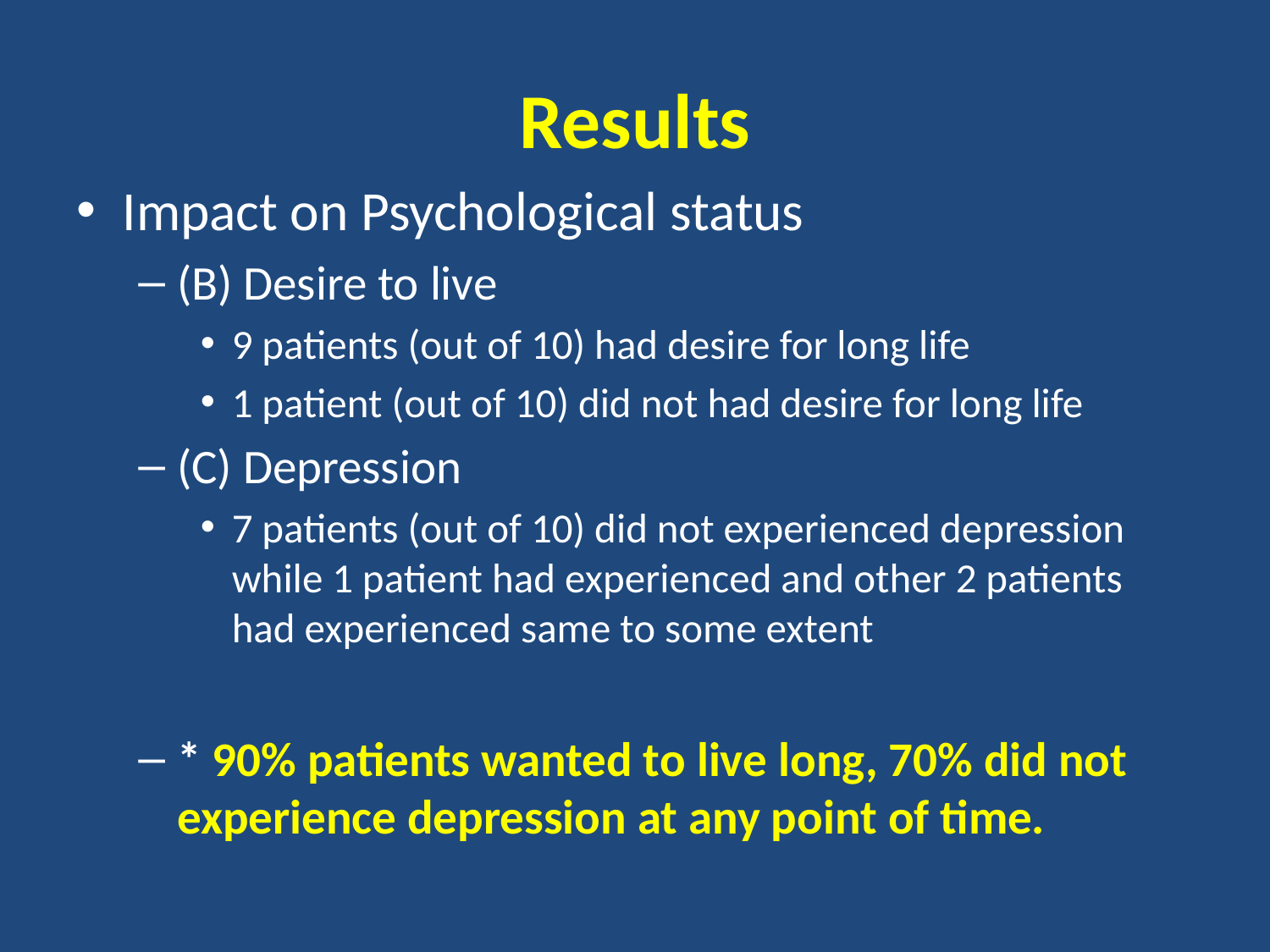

# Results
Impact on Psychological status
(B) Desire to live
9 patients (out of 10) had desire for long life
1 patient (out of 10) did not had desire for long life
(C) Depression
7 patients (out of 10) did not experienced depression while 1 patient had experienced and other 2 patients had experienced same to some extent

* 90% patients wanted to live long, 70% did not experience depression at any point of time.